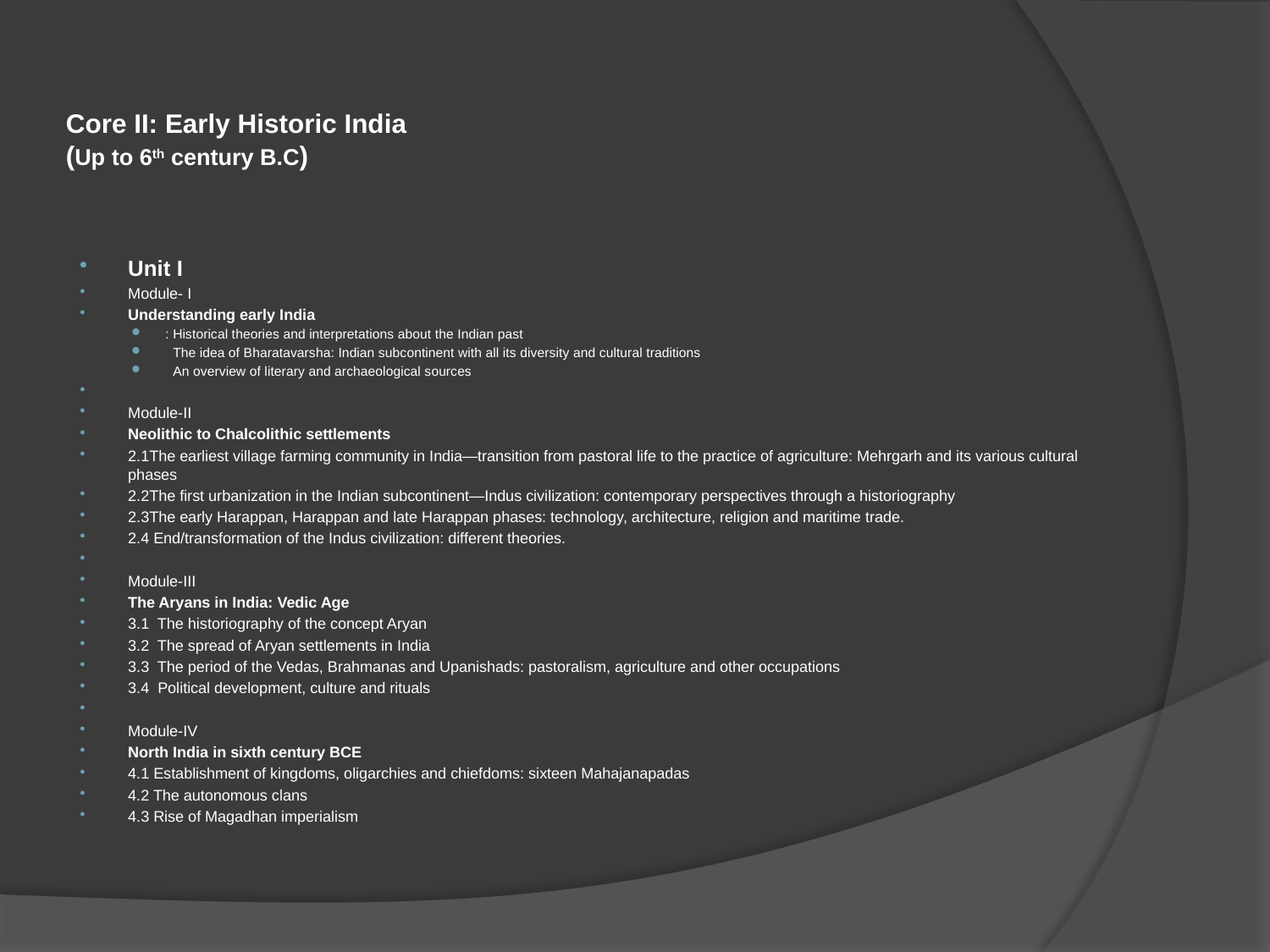

# Core II: Early Historic India (Up to 6th century B.C)
Unit I
Module- I
Understanding early India
: Historical theories and interpretations about the Indian past
  The idea of Bharatavarsha: Indian subcontinent with all its diversity and cultural traditions
  An overview of literary and archaeological sources

Module-II
Neolithic to Chalcolithic settlements
2.1The earliest village farming community in India—transition from pastoral life to the practice of agriculture: Mehrgarh and its various cultural phases
2.2The first urbanization in the Indian subcontinent—Indus civilization: contemporary perspectives through a historiography
2.3The early Harappan, Harappan and late Harappan phases: technology, architecture, religion and maritime trade.
2.4 End/transformation of the Indus civilization: different theories.

Module-III
The Aryans in India: Vedic Age
3.1  The historiography of the concept Aryan
3.2  The spread of Aryan settlements in India
3.3  The period of the Vedas, Brahmanas and Upanishads: pastoralism, agriculture and other occupations
3.4  Political development, culture and rituals

Module-IV
North India in sixth century BCE
4.1 Establishment of kingdoms, oligarchies and chiefdoms: sixteen Mahajanapadas
4.2 The autonomous clans
4.3 Rise of Magadhan imperialism